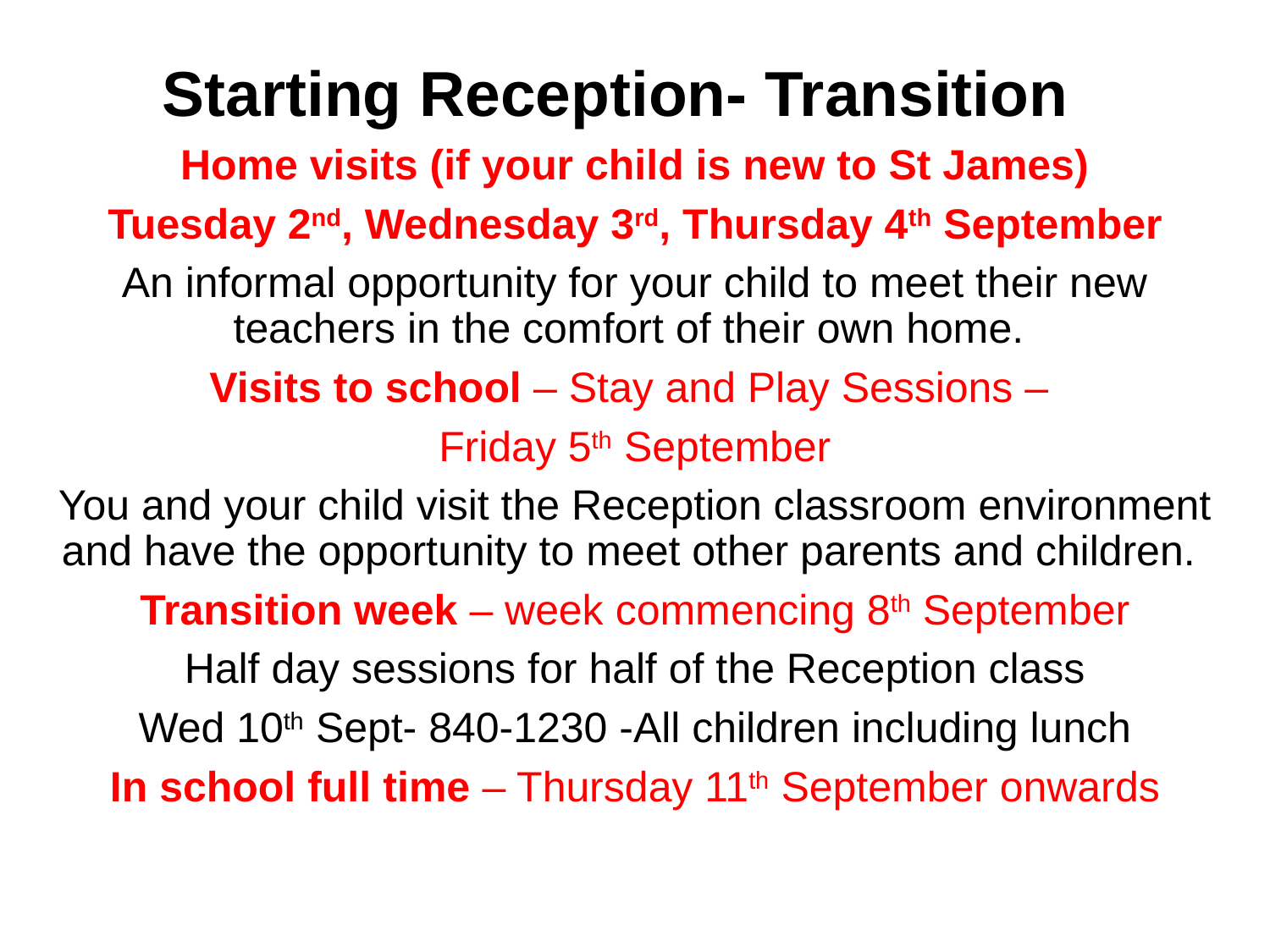

# Starting Reception- Transition
Home visits (if your child is new to St James)
Tuesday 2nd, Wednesday 3rd, Thursday 4th September
An informal opportunity for your child to meet their new teachers in the comfort of their own home.
Visits to school – Stay and Play Sessions –
Friday 5th September
You and your child visit the Reception classroom environment and have the opportunity to meet other parents and children.
Transition week – week commencing 8th September
Half day sessions for half of the Reception class
Wed 10th Sept- 840-1230 -All children including lunch
In school full time – Thursday 11th September onwards